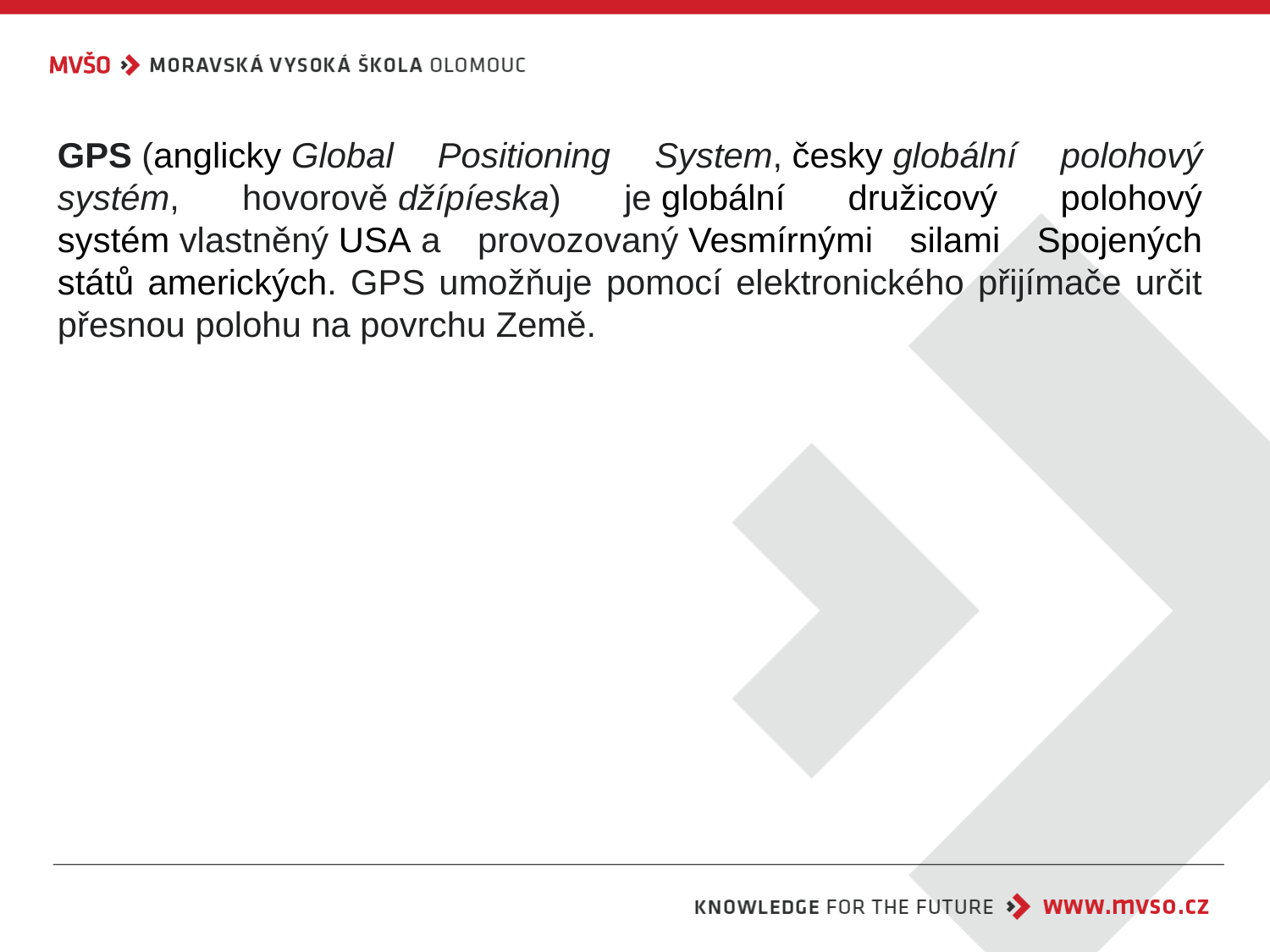

GPS (anglicky Global Positioning System, česky globální polohový systém, hovorově džípíeska) je globální družicový polohový systém vlastněný USA a provozovaný Vesmírnými silami Spojených států amerických. GPS umožňuje pomocí elektronického přijímače určit přesnou polohu na povrchu Země.